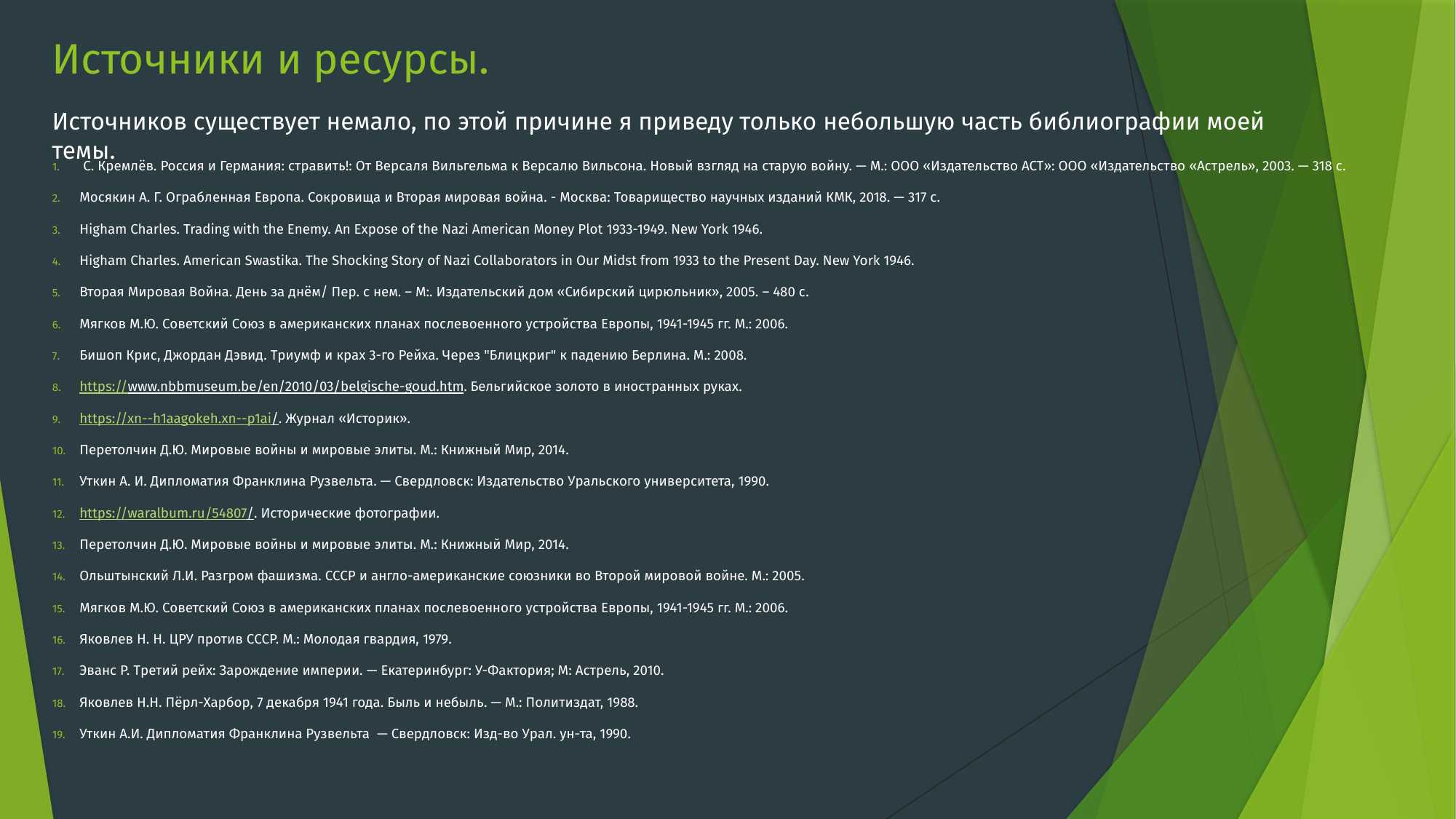

# Источники и ресурсы.
Источников существует немало, по этой причине я приведу только небольшую часть библиографии моей темы.
 С. Кремлёв. Россия и Германия: стравить!: От Версаля Вильгельма к Версалю Вильсона. Новый взгляд на старую войну. — М.: ООО «Издательство ACT»: OOO «Издательство «Астрель», 2003. — 318 с.
Мосякин А. Г. Ограбленная Европа. Сокровища и Вторая мировая война. - Москва: Товарищество научных изданий КМК, 2018. — 317 с.
Higham Charles. Trading with the Enemy. An Expose of the Nazi American Money Plot 1933-1949. New York 1946.
Higham Charles. American Swastika. The Shocking Story of Nazi Collaborators in Our Midst from 1933 to the Present Day. New York 1946.
Вторая Мировая Война. День за днём/ Пер. с нем. – М:. Издательский дом «Сибирский цирюльник», 2005. – 480 с.
Мягков М.Ю. Советский Союз в американских планах послевоенного устройства Европы, 1941-1945 гг. М.: 2006.
Бишоп Крис, Джордан Дэвид. Триумф и крах 3-го Рейха. Через "Блицкриг" к падению Берлина. М.: 2008.
https://www.nbbmuseum.be/en/2010/03/belgische-goud.htm. Бельгийское золото в иностранных руках.
https://xn--h1aagokeh.xn--p1ai/. Журнал «Историк».
Перетолчин Д.Ю. Мировые войны и мировые элиты. М.: Книжный Мир, 2014.
Уткин А. И. Дипломатия Франклина Рузвельта. — Свердловск: Издательство Уральского университета, 1990.
https://waralbum.ru/54807/. Исторические фотографии.
Перетолчин Д.Ю. Мировые войны и мировые элиты. М.: Книжный Мир, 2014.
Ольштынский Л.И. Разгром фашизма. СССР и англо-американские союзники во Второй мировой войне. М.: 2005.
Мягков М.Ю. Советский Союз в американских планах послевоенного устройства Европы, 1941-1945 гг. М.: 2006.
Яковлев Н. Н. ЦРУ против СССР. М.: Молодая гвардия, 1979.
Эванс Р. Третий рейх: Зарождение империи. — Екатеринбург: У-Фактория; М: Астрель, 2010.
Яковлев Н.Н. Пёрл-Харбор, 7 декабря 1941 года. Быль и небыль. — М.: Политиздат, 1988.
Уткин А.И. Дипломатия Франклина Рузвельта  — Свердловск: Изд-во Урал. ун-та, 1990.